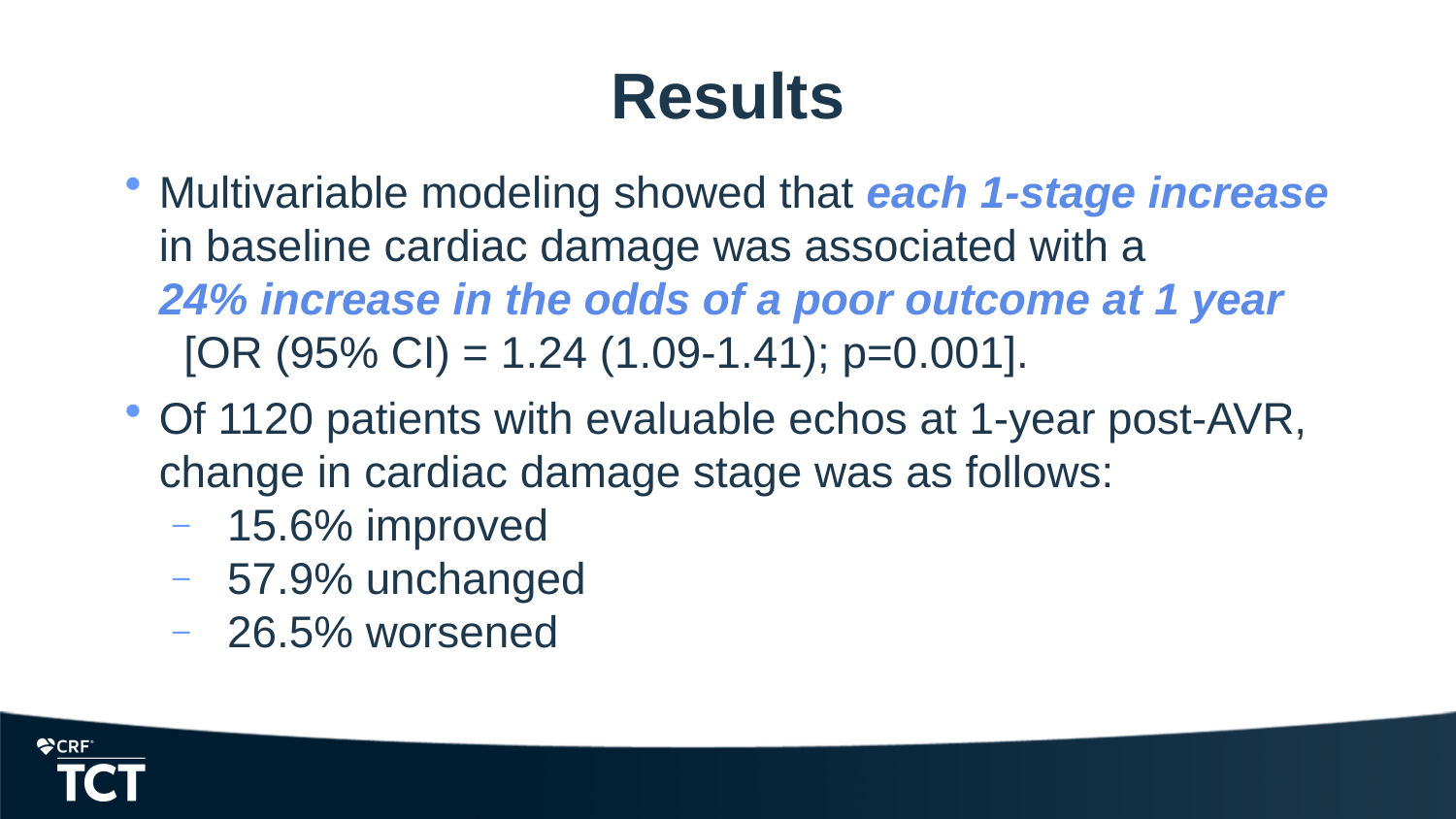

# Results
Multivariable modeling showed that each 1-stage increase in baseline cardiac damage was associated with a          24% increase in the odds of a poor outcome at 1 year       [OR (95% CI) = 1.24 (1.09-1.41); p=0.001].
Of 1120 patients with evaluable echos at 1-year post-AVR, change in cardiac damage stage was as follows:
15.6% improved
57.9% unchanged
26.5% worsened